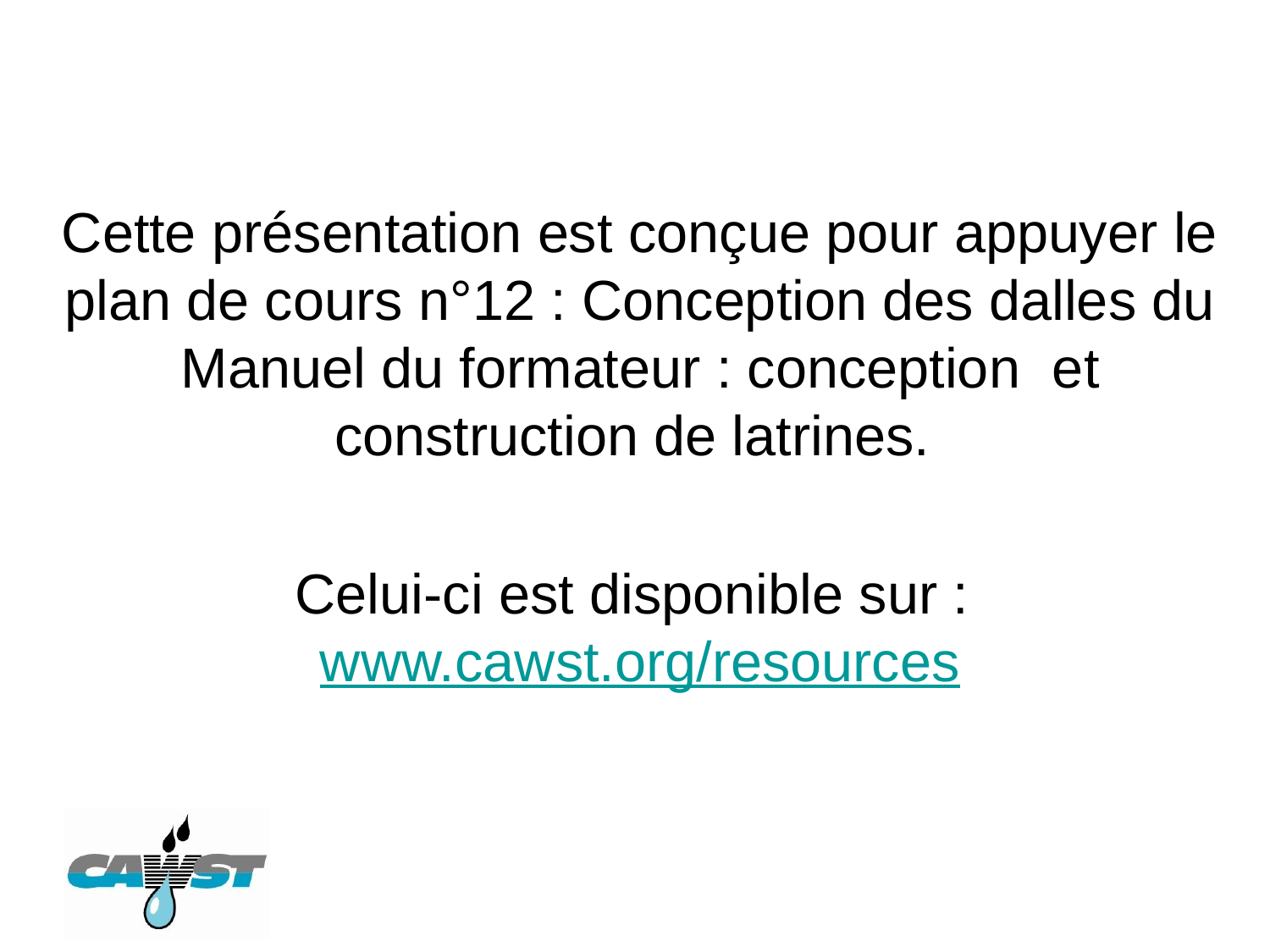

Cette présentation est conçue pour appuyer le plan de cours n°12 : Conception des dalles du Manuel du formateur : conception  et construction de latrines.

Celui-ci est disponible sur : www.cawst.org/resources